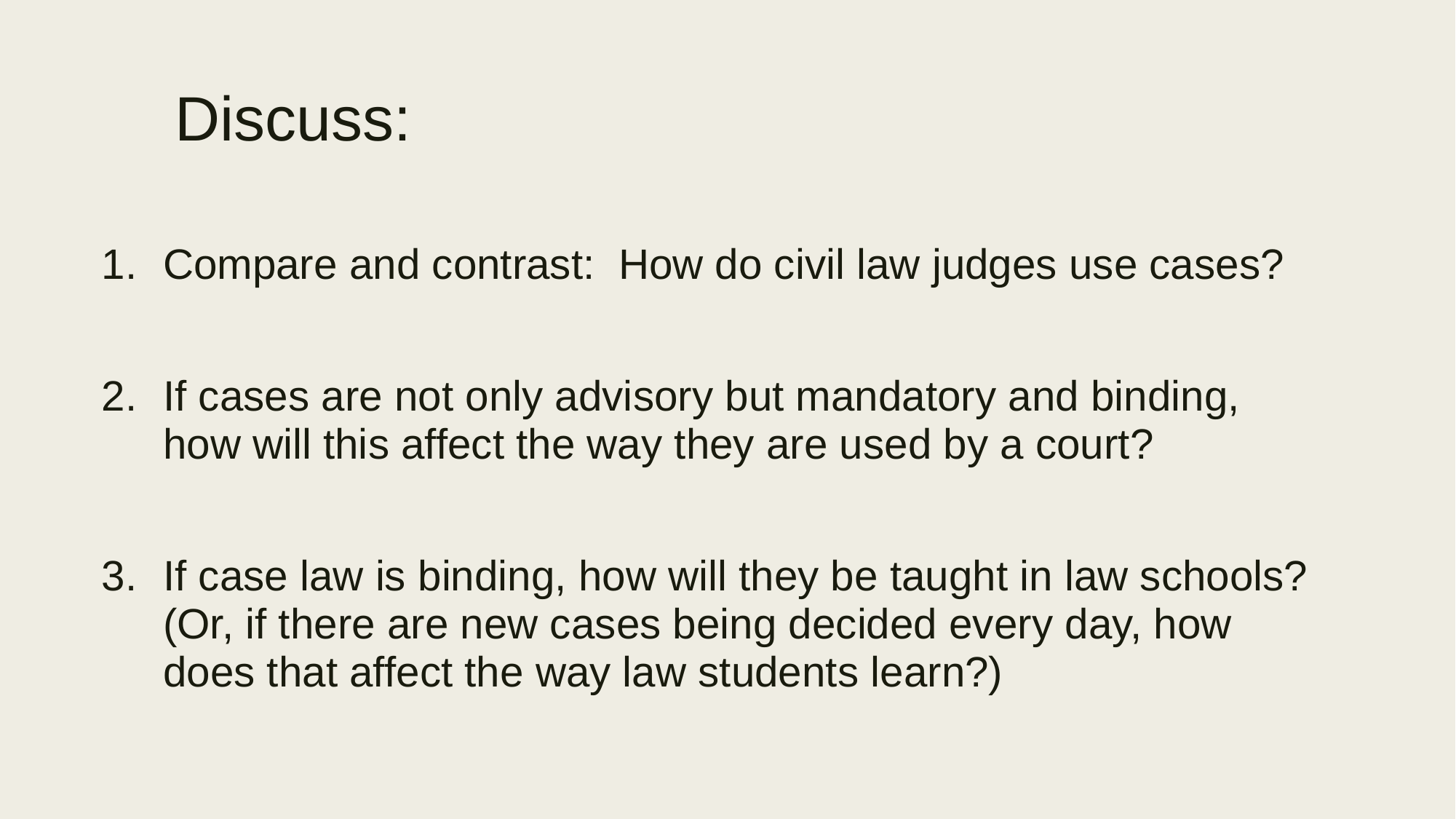

# Discuss:
Compare and contrast:  How do civil law judges use cases?

If cases are not only advisory but mandatory and binding, how will this affect the way they are used by a court?

If case law is binding, how will they be taught in law schools? (Or, if there are new cases being decided every day, how does that affect the way law students learn?)